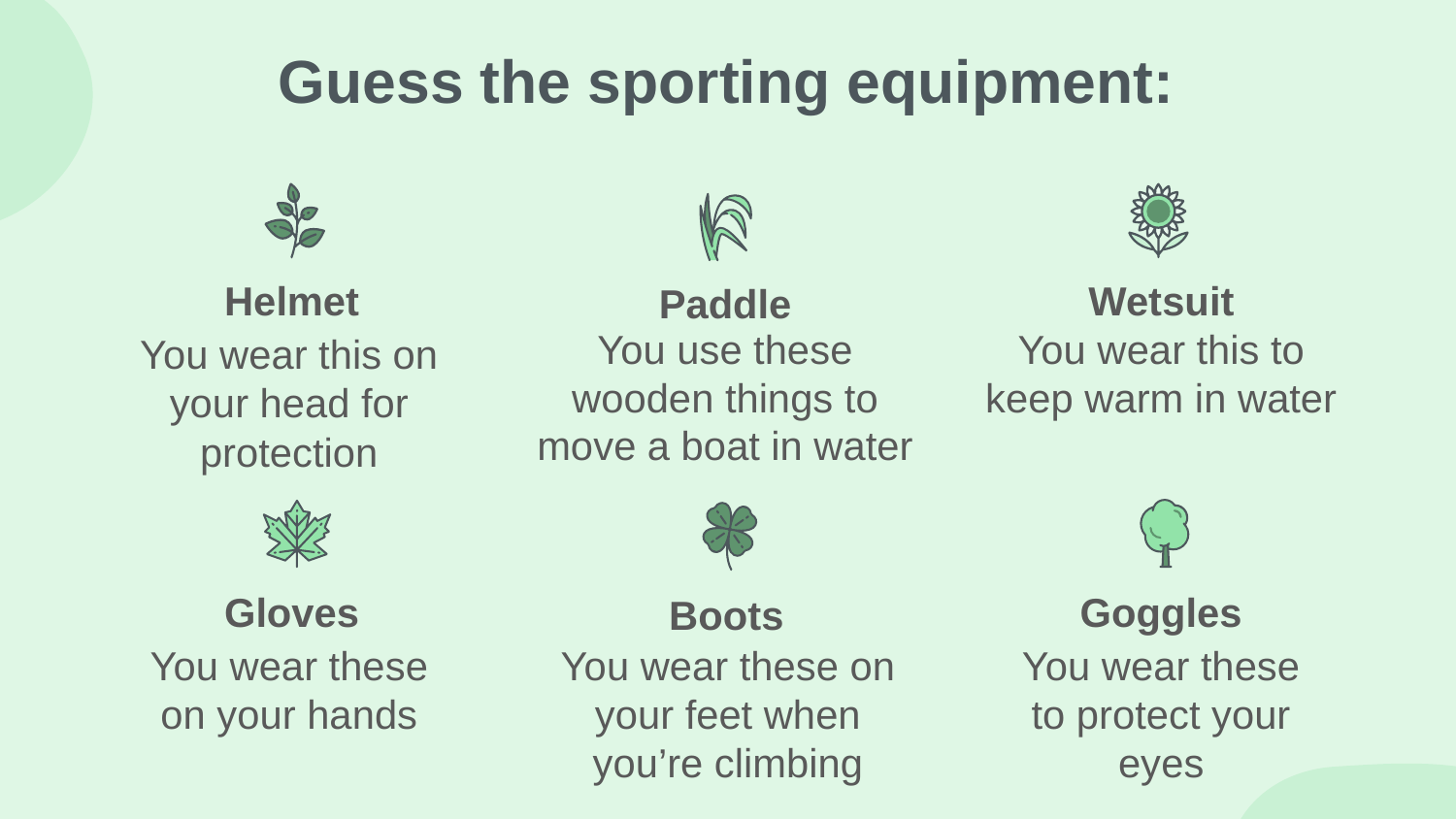

# Guess the sporting equipment:

Wetsuit
Helmet
Paddle
You wear this to keep warm in water
You use these wooden things to move a boat in water
You wear this on your head for protection

Goggles
Gloves
Boots
You wear these on your hands
You wear these on your feet when you’re climbing
You wear these to protect your eyes